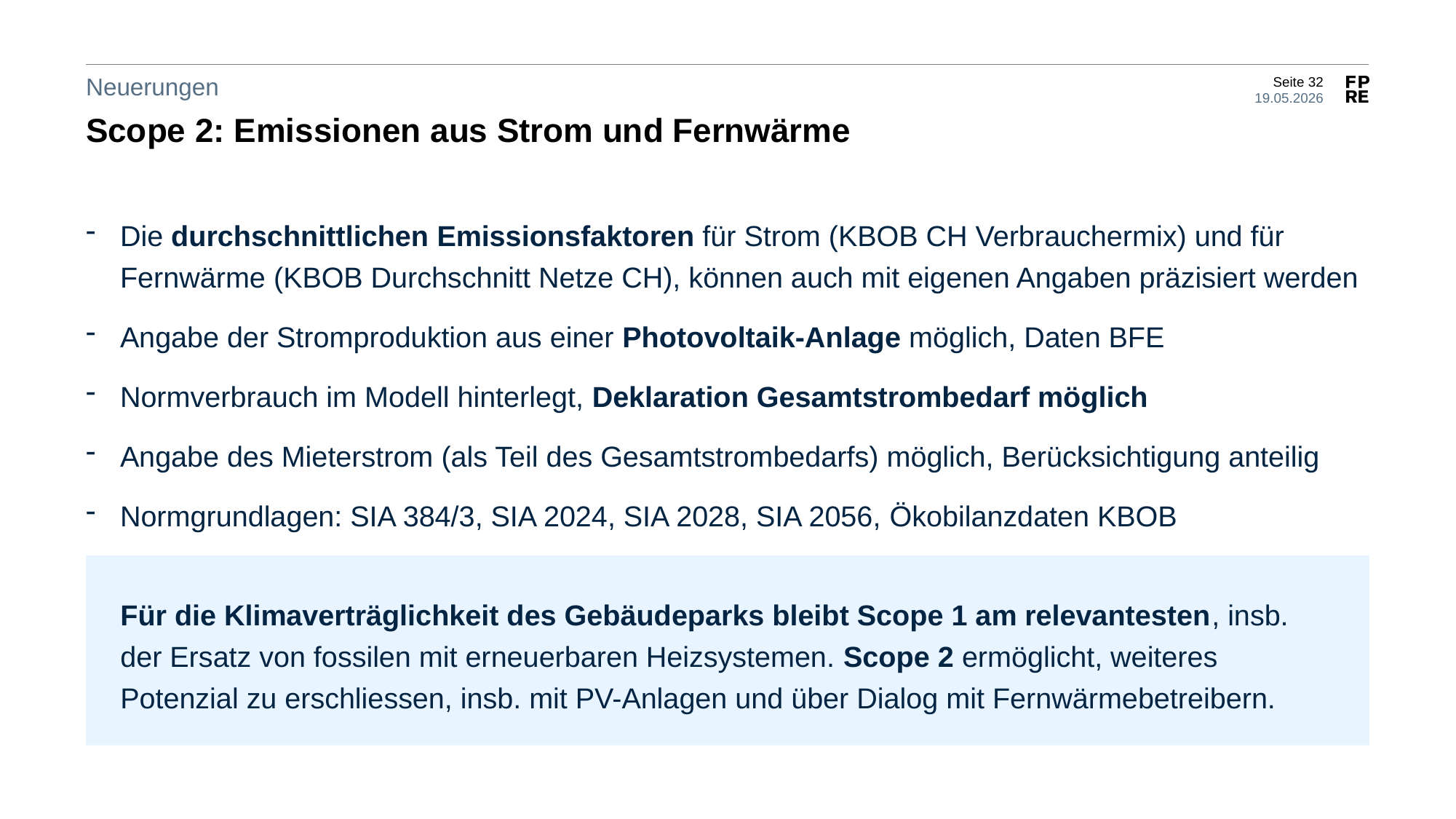

Neuerungen
Scope 2: Emissionen aus Strom und Fernwärme
Die durchschnittlichen Emissionsfaktoren für Strom (KBOB CH Verbrauchermix) und für Fernwärme (KBOB Durchschnitt Netze CH), können auch mit eigenen Angaben präzisiert werden
Angabe der Stromproduktion aus einer Photovoltaik-Anlage möglich, Daten BFE
Normverbrauch im Modell hinterlegt, Deklaration Gesamtstrombedarf möglich
Angabe des Mieterstrom (als Teil des Gesamtstrombedarfs) möglich, Berücksichtigung anteilig
Normgrundlagen: SIA 384/3, SIA 2024, SIA 2028, SIA 2056, Ökobilanzdaten KBOB
Für die Klimaverträglichkeit des Gebäudeparks bleibt Scope 1 am relevantesten, insb. der Ersatz von fossilen mit erneuerbaren Heizsystemen. Scope 2 ermöglicht, weiteres Potenzial zu erschliessen, insb. mit PV-Anlagen und über Dialog mit Fernwärmebetreibern.